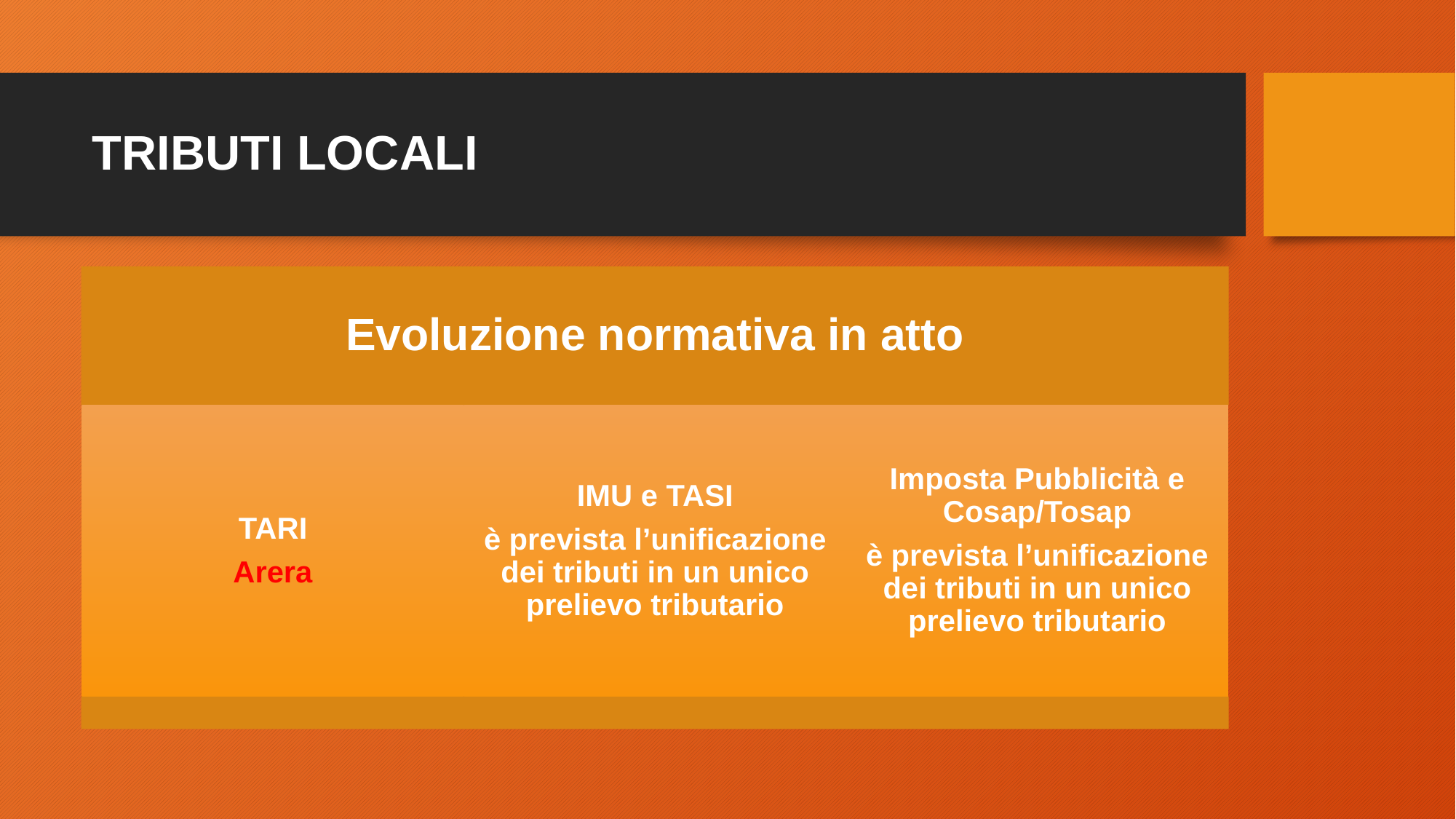

# TRIBUTI LOCALI
Evoluzione normativa in atto
TARI
Arera
IMU e TASI
è prevista l’unificazione dei tributi in un unico prelievo tributario
Imposta Pubblicità e Cosap/Tosap
è prevista l’unificazione dei tributi in un unico prelievo tributario